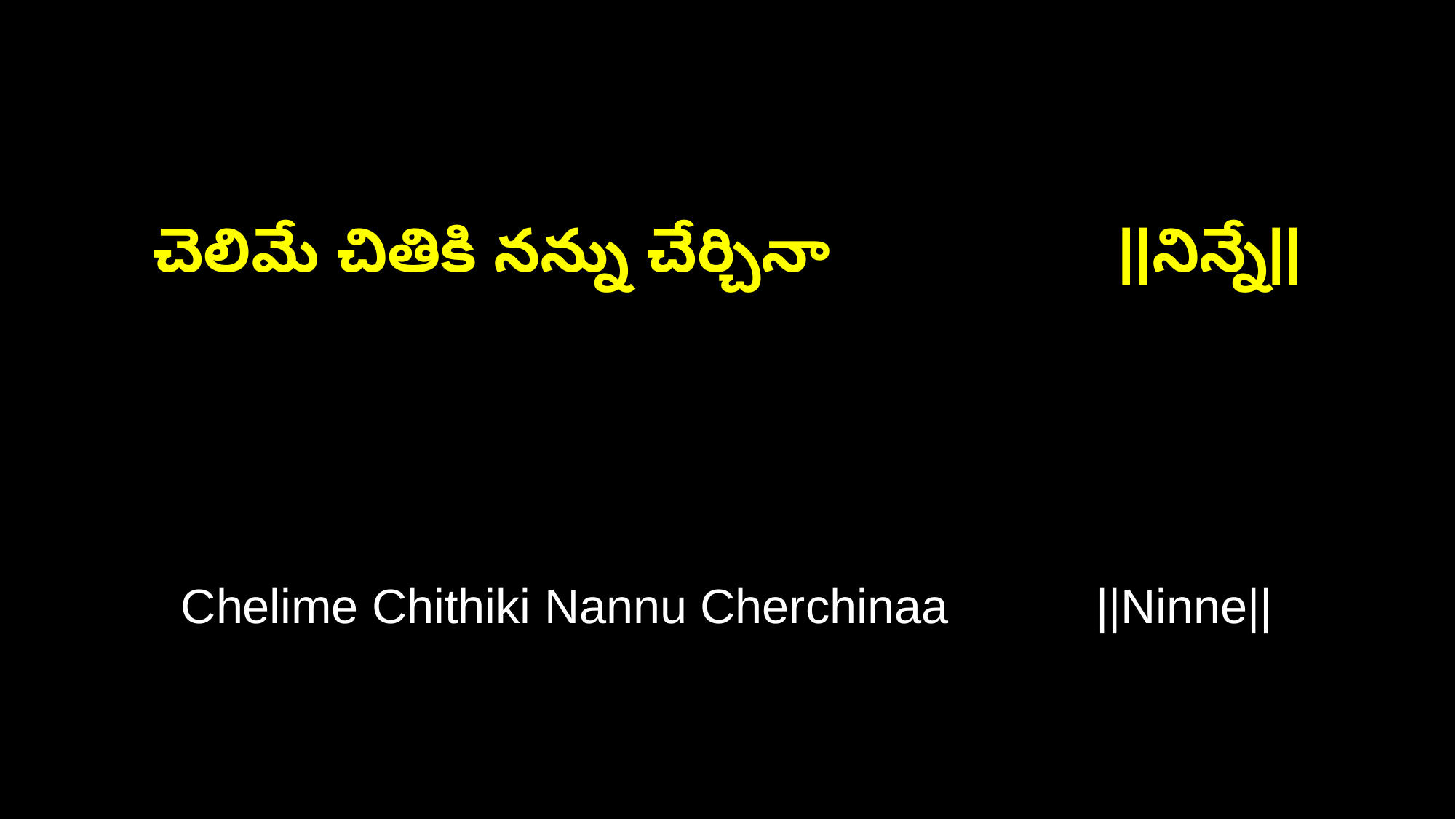

చెలిమే చితికి నన్ను చేర్చినా                 ||నిన్నే||
Chelime Chithiki Nannu Cherchinaa           ||Ninne||